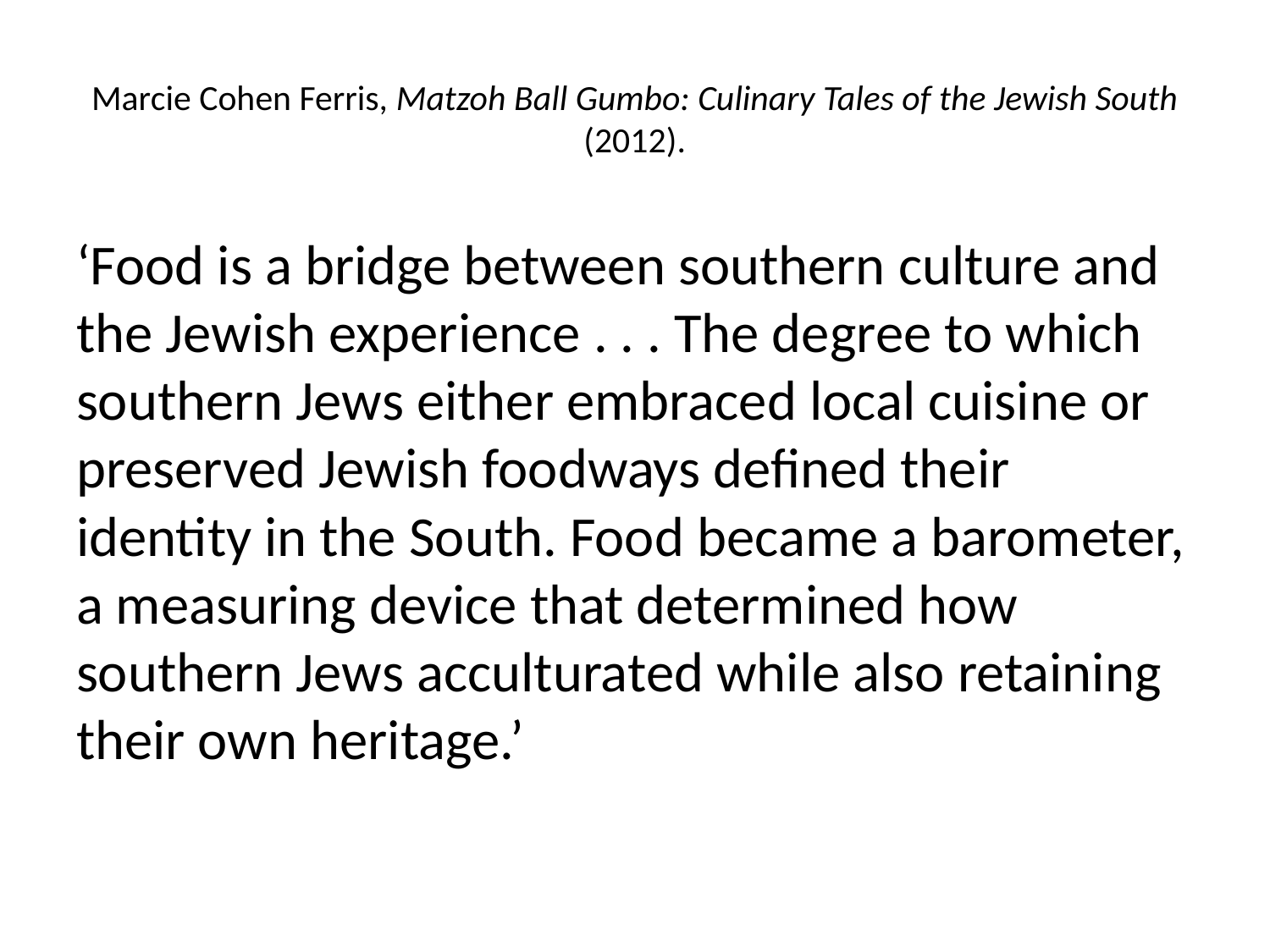

# Marcie Cohen Ferris, Matzoh Ball Gumbo: Culinary Tales of the Jewish South (2012).
‘Food is a bridge between southern culture and the Jewish experience . . . The degree to which southern Jews either embraced local cuisine or preserved Jewish foodways defined their identity in the South. Food became a barometer, a measuring device that determined how southern Jews acculturated while also retaining their own heritage.’